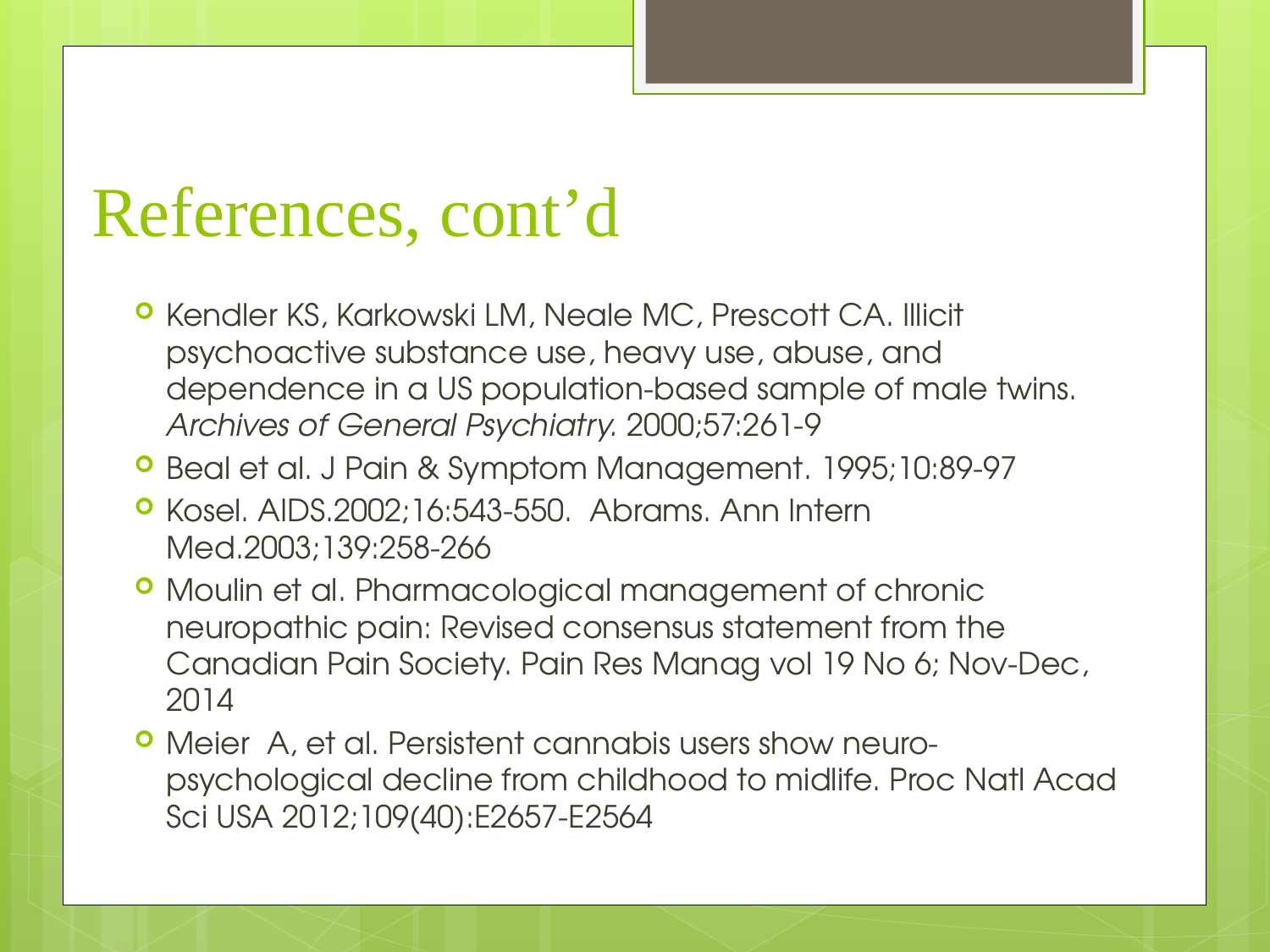

# References, cont’d
Kendler KS, Karkowski LM, Neale MC, Prescott CA. Illicit psychoactive substance use, heavy use, abuse, and dependence in a US population-based sample of male twins. Archives of General Psychiatry. 2000;57:261-9
Beal et al. J Pain & Symptom Management. 1995;10:89-97
Kosel. AIDS.2002;16:543-550.  Abrams. Ann Intern Med.2003;139:258-266
Moulin et al. Pharmacological management of chronic neuropathic pain: Revised consensus statement from the Canadian Pain Society. Pain Res Manag vol 19 No 6; Nov-Dec, 2014
Meier  A, et al. Persistent cannabis users show neuro-psychological decline from childhood to midlife. Proc Natl Acad Sci USA 2012;109(40):E2657-E2564